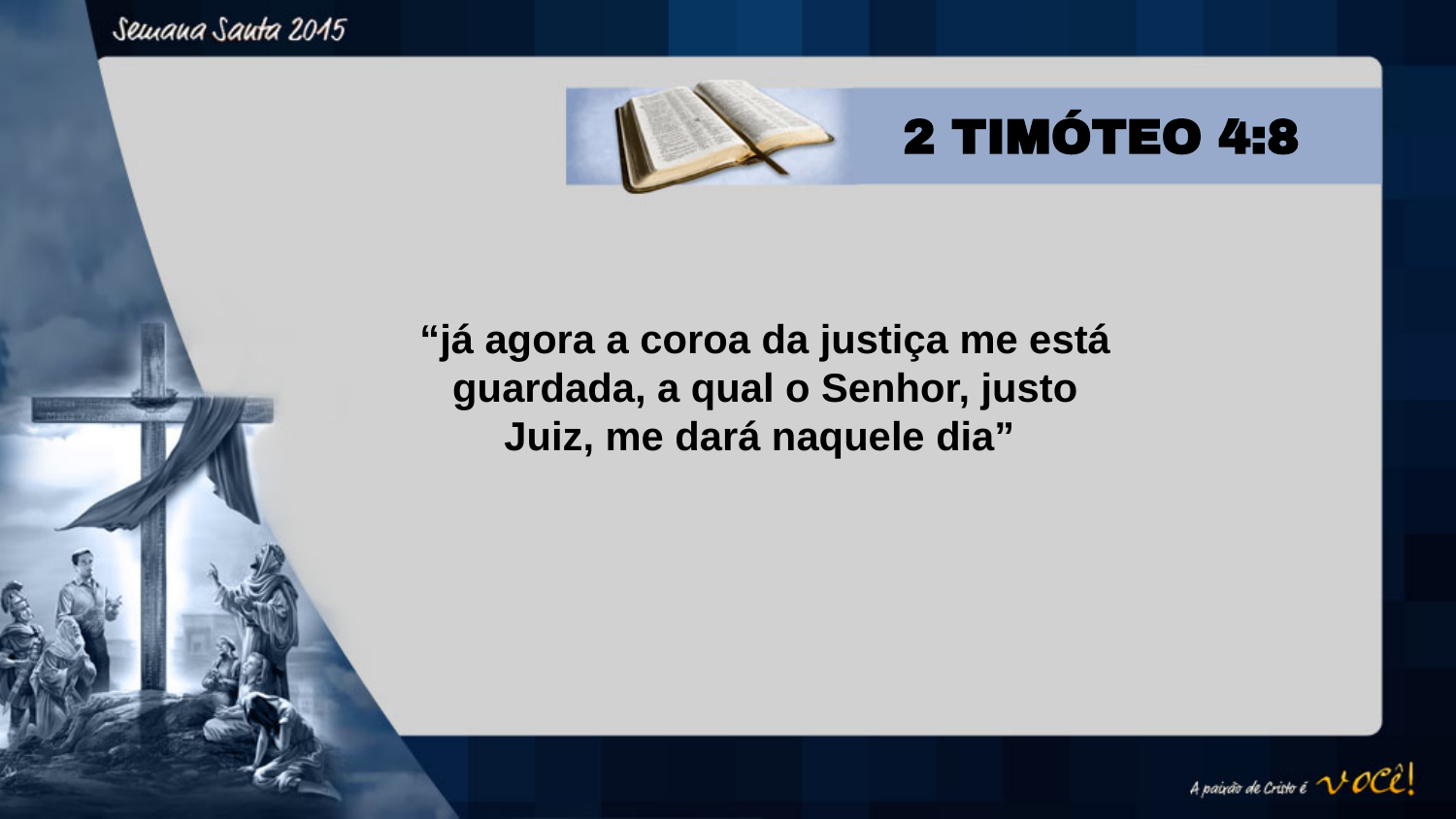

2 TIMÓTEO 4:8
“já agora a coroa da justiça me está guardada, a qual o Senhor, justo Juiz, me dará naquele dia”